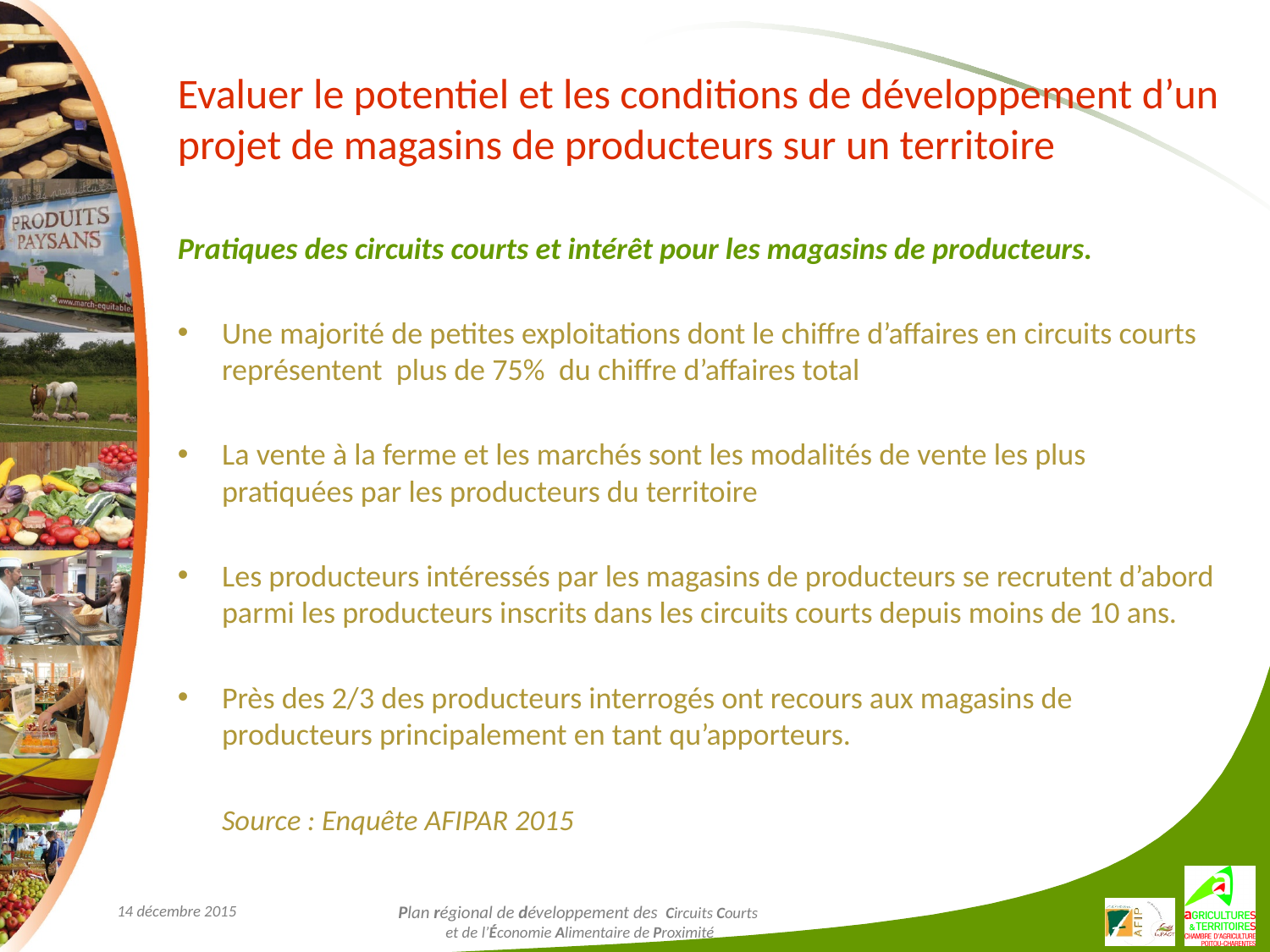

# Evaluer le potentiel et les conditions de développement d’un projet de magasins de producteurs sur un territoire
Pratiques des circuits courts et intérêt pour les magasins de producteurs.

Une majorité de petites exploitations dont le chiffre d’affaires en circuits courts représentent  plus de 75%  du chiffre d’affaires total

La vente à la ferme et les marchés sont les modalités de vente les plus pratiquées par les producteurs du territoire

Les producteurs intéressés par les magasins de producteurs se recrutent d’abord parmi les producteurs inscrits dans les circuits courts depuis moins de 10 ans.

Près des 2/3 des producteurs interrogés ont recours aux magasins de producteurs principalement en tant qu’apporteurs.

					Source : Enquête AFIPAR 2015